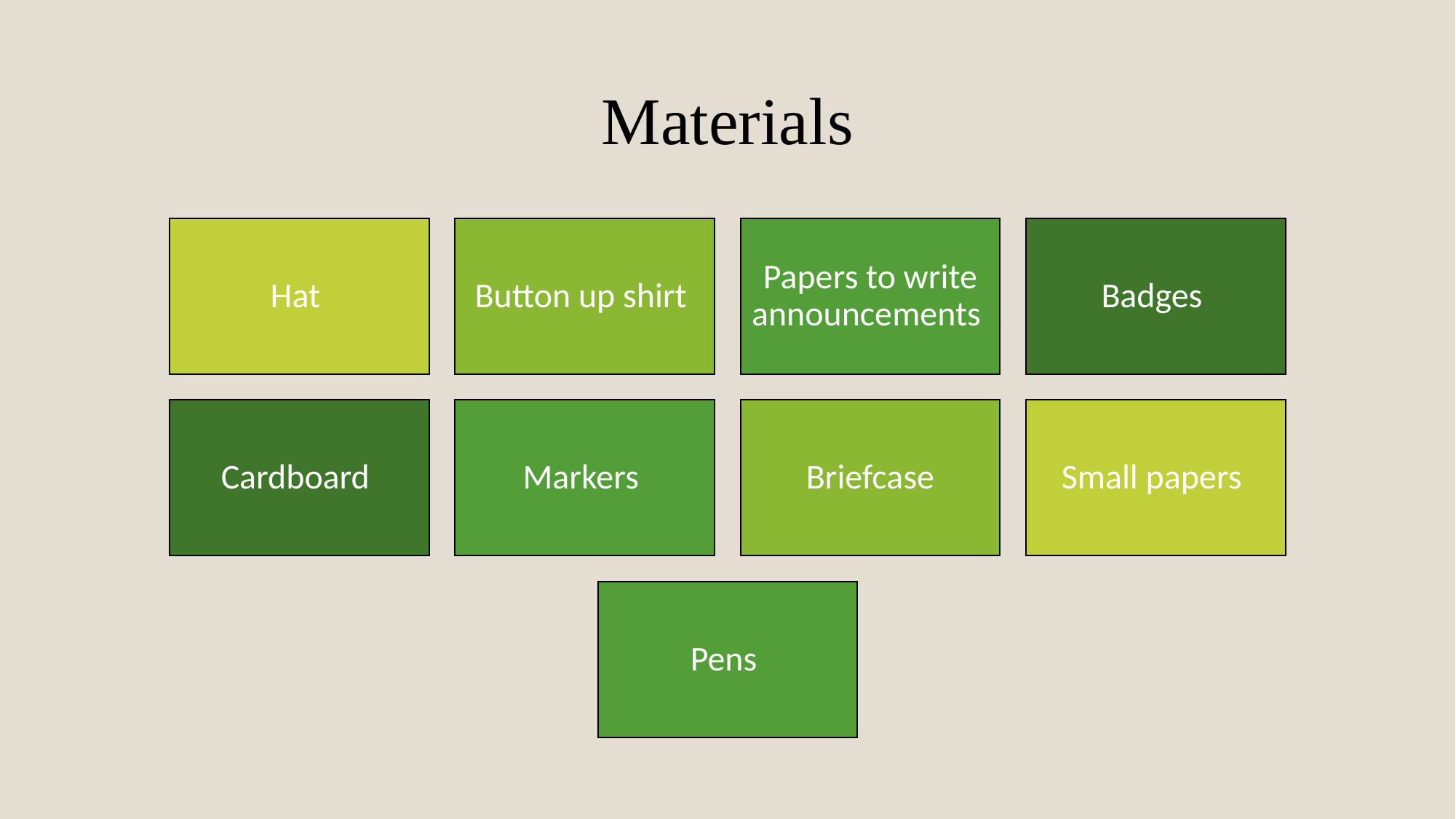

# Materials
Hat
Button up shirt
Papers to write announcements
Badges
Cardboard
Markers
Briefcase
Small papers
Pens